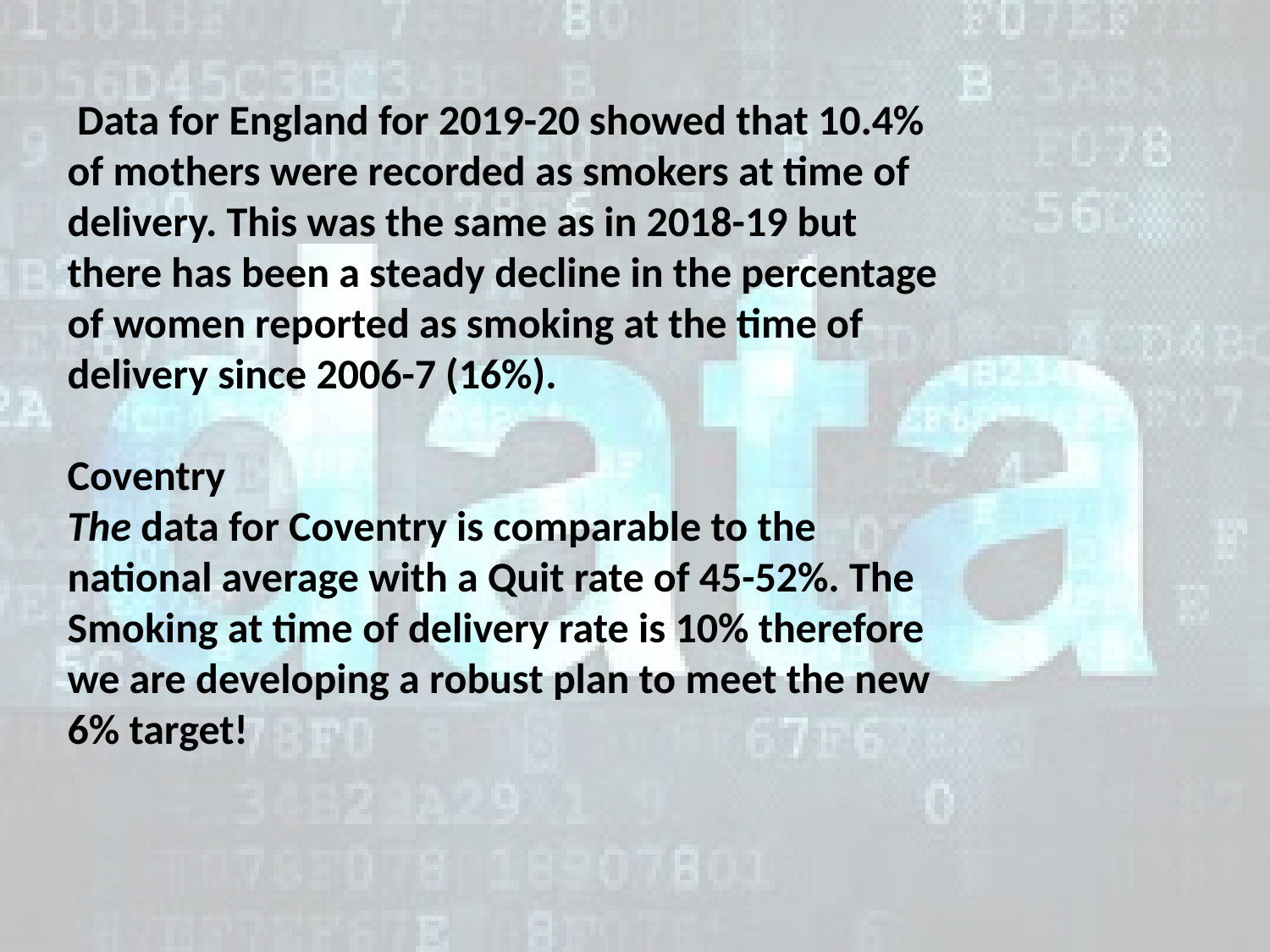

Data for England for 2019-20 showed that 10.4% of mothers were recorded as smokers at time of delivery. This was the same as in 2018-19 but there has been a steady decline in the percentage of women reported as smoking at the time of delivery since 2006-7 (16%).

Coventry
The data for Coventry is comparable to the national average with a Quit rate of 45-52%. The Smoking at time of delivery rate is 10% therefore we are developing a robust plan to meet the new 6% target!